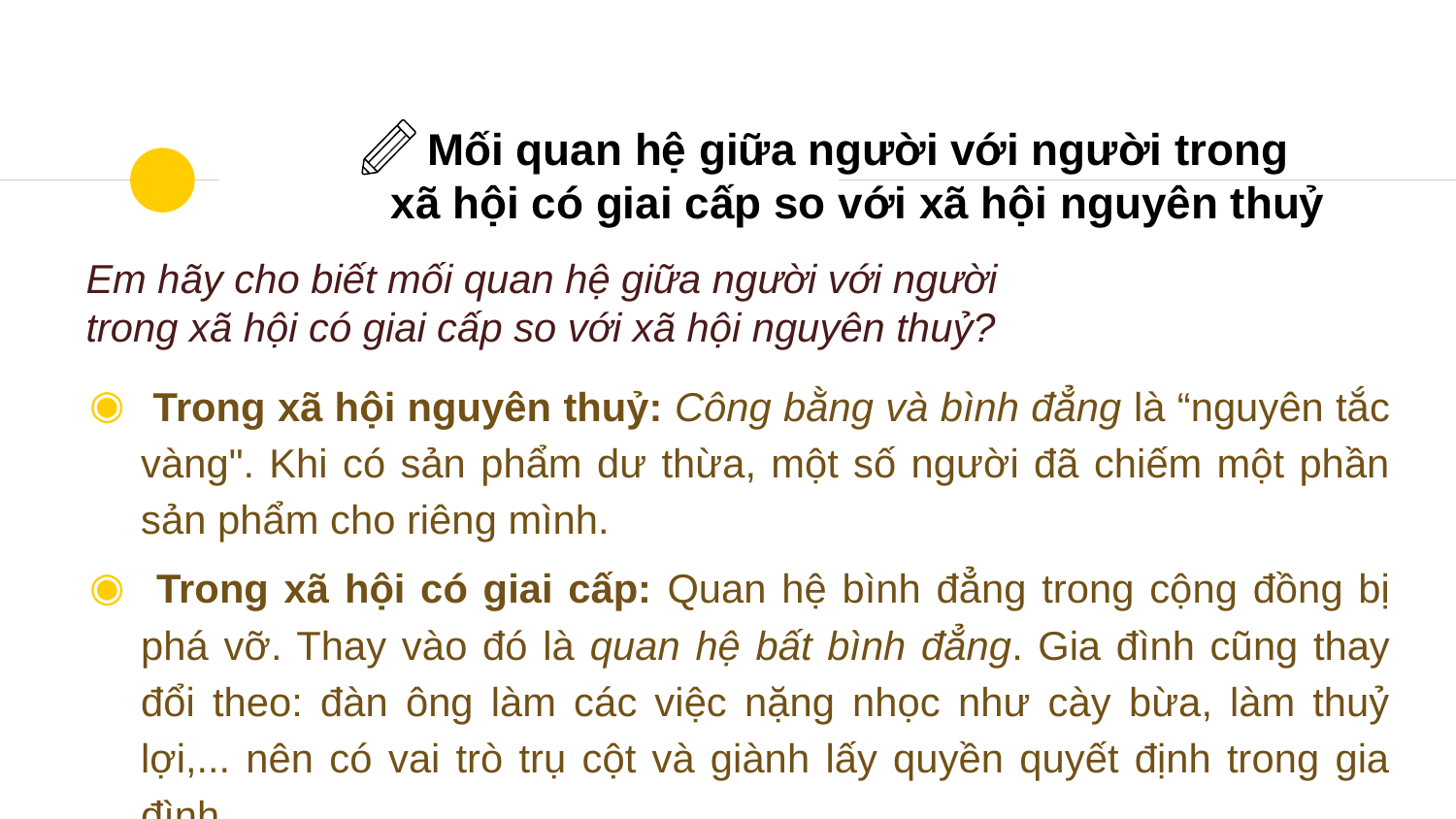

# Mối quan hệ giữa người với người trong xã hội có giai cấp so với xã hội nguyên thuỷ
Em hãy cho biết mối quan hệ giữa người với người
trong xã hội có giai cấp so với xã hội nguyên thuỷ?
 Trong xã hội nguyên thuỷ: Công bằng và bình đẳng là “nguyên tắc vàng". Khi có sản phẩm dư thừa, một số người đã chiếm một phần sản phẩm cho riêng mình.
 Trong xã hội có giai cấp: Quan hệ bình đẳng trong cộng đồng bị phá vỡ. Thay vào đó là quan hệ bất bình đẳng. Gia đình cũng thay đổi theo: đàn ông làm các việc nặng nhọc như cày bừa, làm thuỷ lợi,... nên có vai trò trụ cột và giành lấy quyền quyết định trong gia đình.